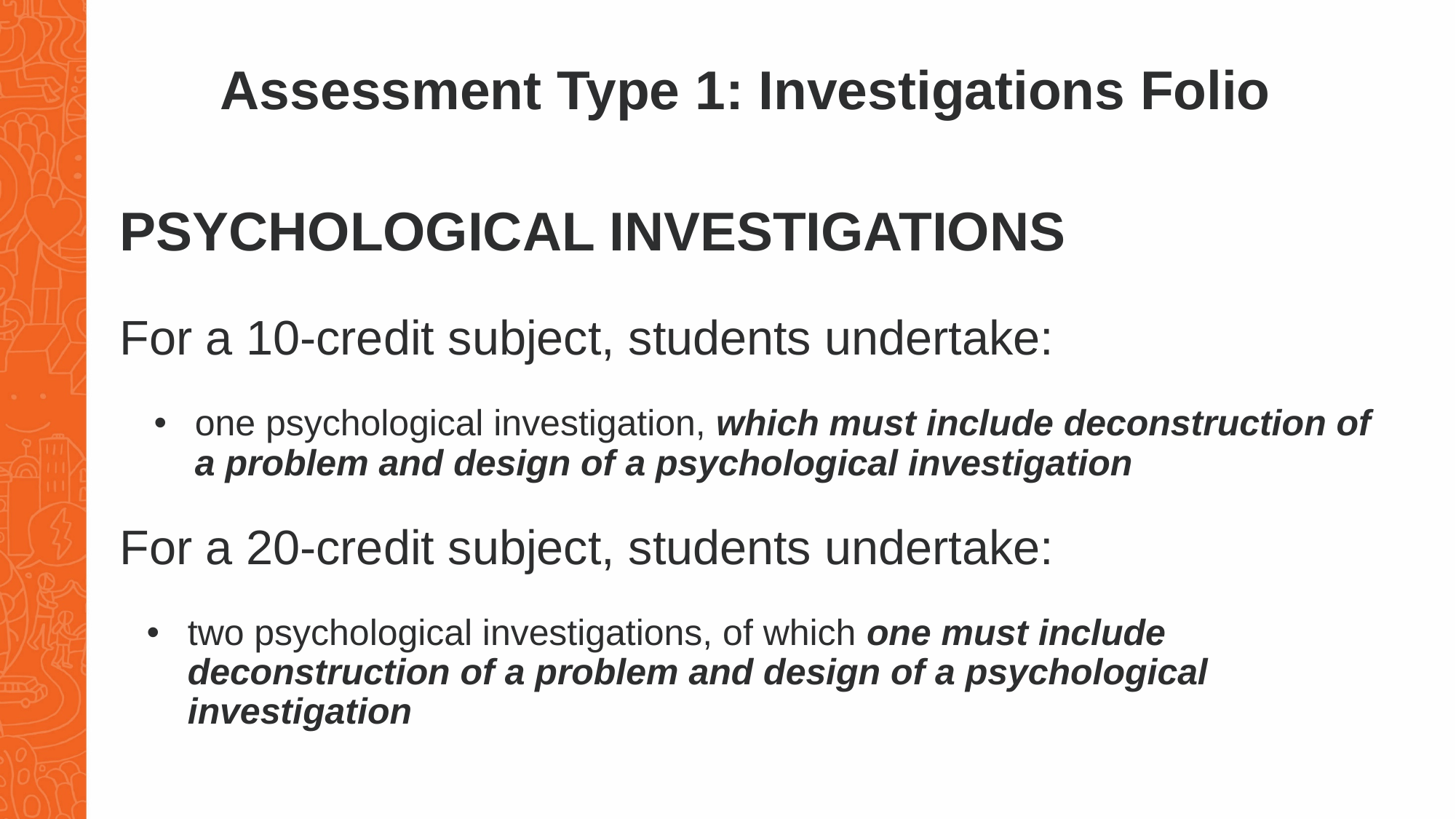

Assessment Type 1: Investigations Folio

PSYCHOLOGICAL INVESTIGATIONS

For a 10-credit subject, students undertake:

one psychological investigation, which must include deconstruction of a problem and design of a psychological investigation

For a 20-credit subject, students undertake:

two psychological investigations, of which one must include deconstruction of a problem and design of a psychological investigation